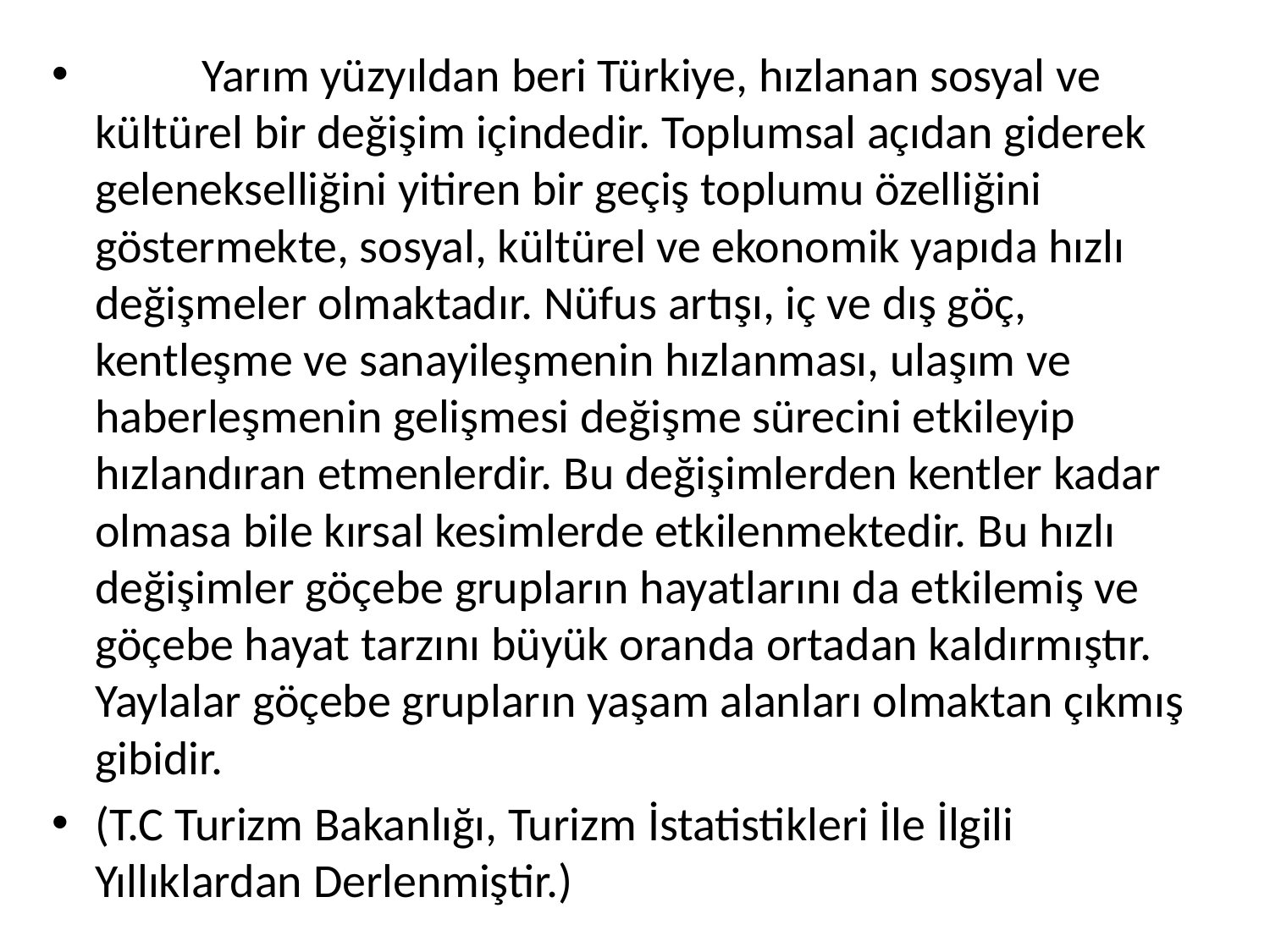

Yarım yüzyıldan beri Türkiye, hızlanan sosyal ve kültürel bir değişim içindedir. Toplumsal açıdan giderek gelenekselliğini yitiren bir geçiş toplumu özelliğini göstermekte, sosyal, kültürel ve ekonomik yapıda hızlı değişmeler olmaktadır. Nüfus artışı, iç ve dış göç, kentleşme ve sanayileşmenin hızlanması, ulaşım ve haberleşmenin gelişmesi değişme sürecini etkileyip hızlandıran etmenlerdir. Bu değişimlerden kentler kadar olmasa bile kırsal kesimlerde etkilenmektedir. Bu hızlı değişimler göçebe grupların hayatlarını da etkilemiş ve göçebe hayat tarzını büyük oranda ortadan kaldırmıştır. Yaylalar göçebe grupların yaşam alanları olmaktan çıkmış gibidir.
(T.C Turizm Bakanlığı, Turizm İstatistikleri İle İlgili Yıllıklardan Derlenmiştir.)

#